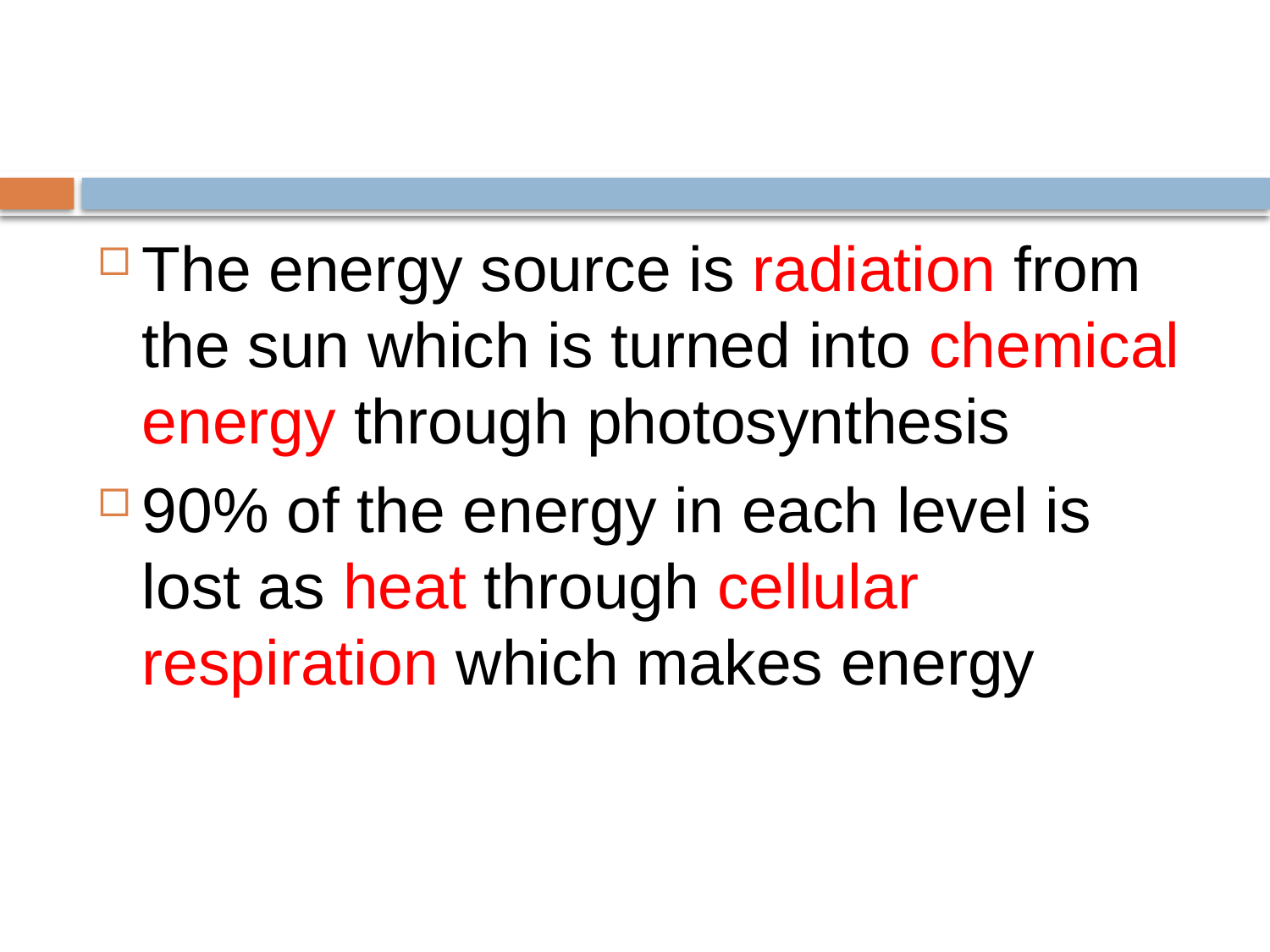

#
The energy source is radiation from the sun which is turned into chemical energy through photosynthesis
90% of the energy in each level is lost as heat through cellular respiration which makes energy